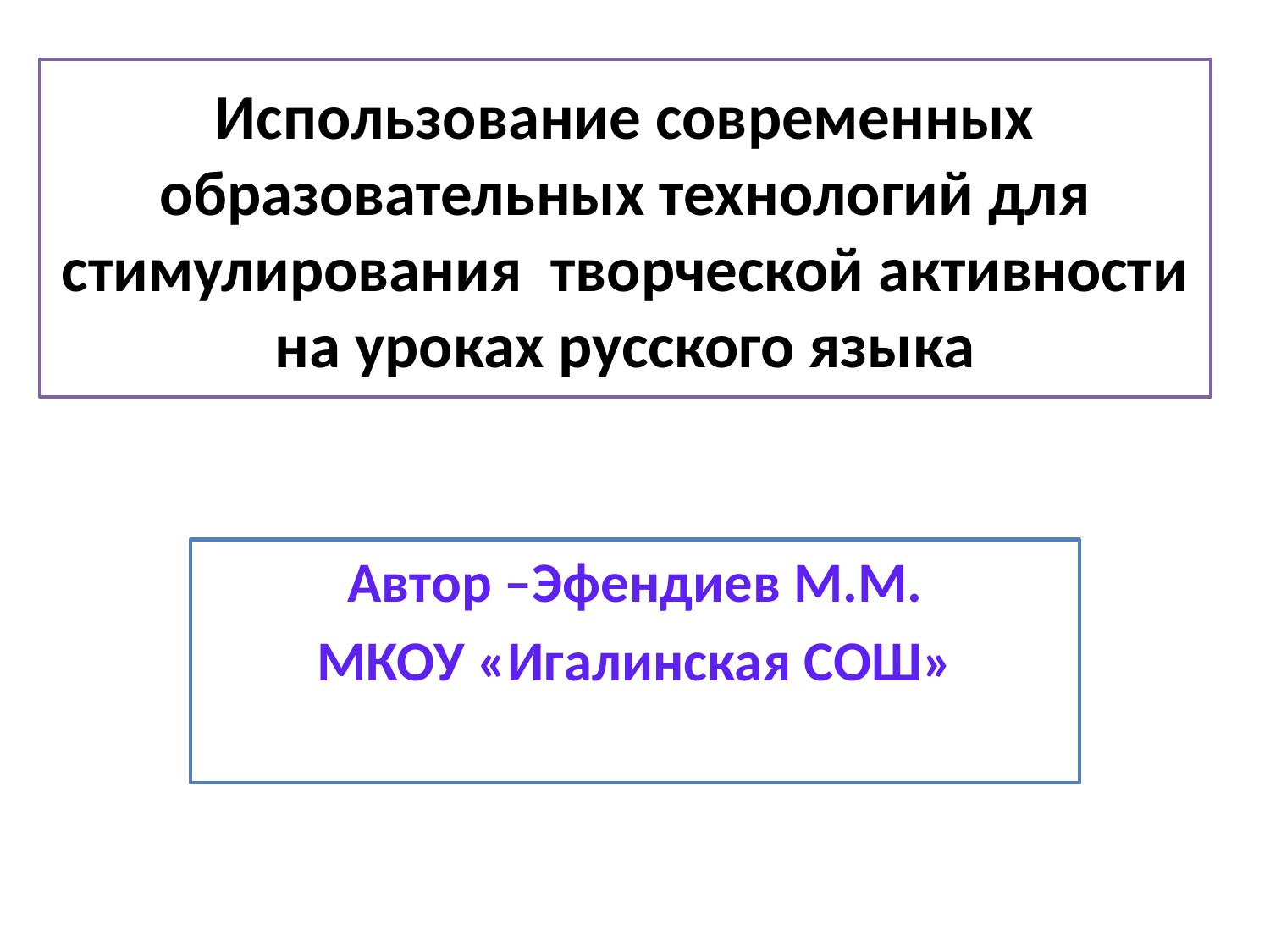

# Использование современных образовательных технологий для стимулирования  творческой активности на уроках русского языка
Автор –Эфендиев М.М.
МКОУ «Игалинская СОШ»